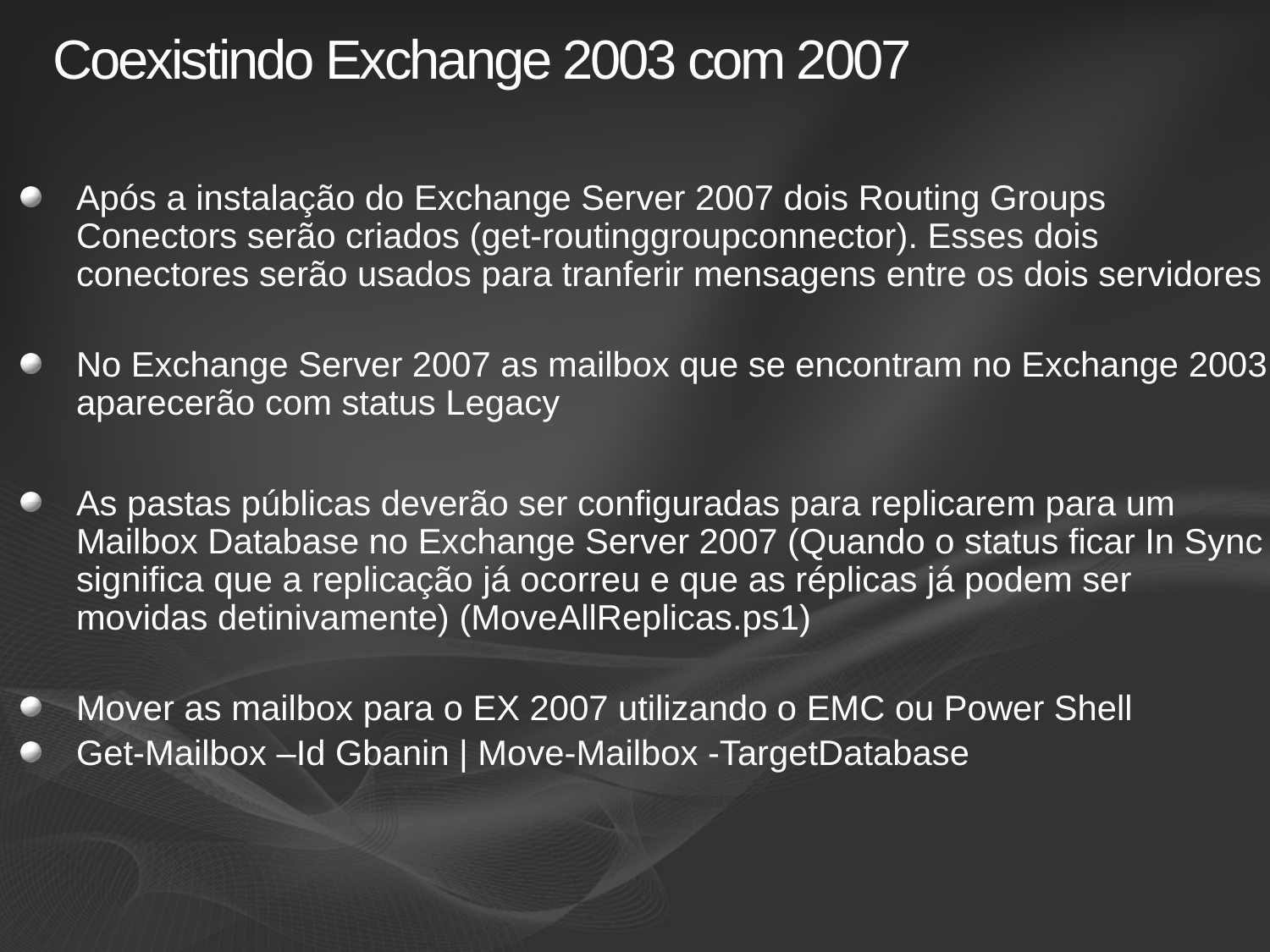

# Coexistindo Exchange 2003 com 2007
Após a instalação do Exchange Server 2007 dois Routing Groups Conectors serão criados (get-routinggroupconnector). Esses dois conectores serão usados para tranferir mensagens entre os dois servidores

No Exchange Server 2007 as mailbox que se encontram no Exchange 2003 aparecerão com status Legacy

As pastas públicas deverão ser configuradas para replicarem para um Mailbox Database no Exchange Server 2007 (Quando o status ficar In Sync significa que a replicação já ocorreu e que as réplicas já podem ser movidas detinivamente) (MoveAllReplicas.ps1)

Mover as mailbox para o EX 2007 utilizando o EMC ou Power Shell
Get-Mailbox –Id Gbanin | Move-Mailbox -TargetDatabase